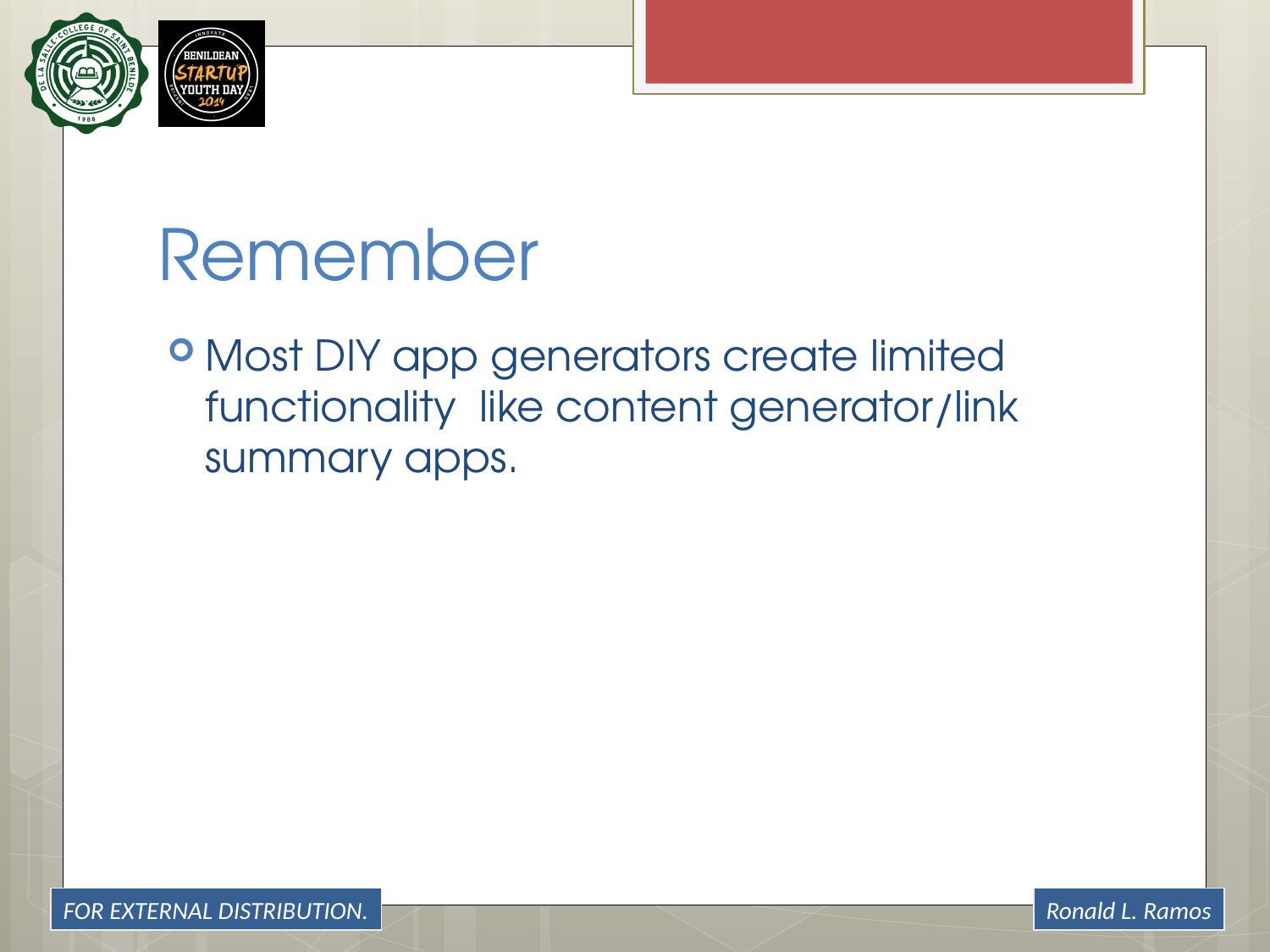

# Remember
Most DIY app generators create limited functionality  like content generator/link summary apps.